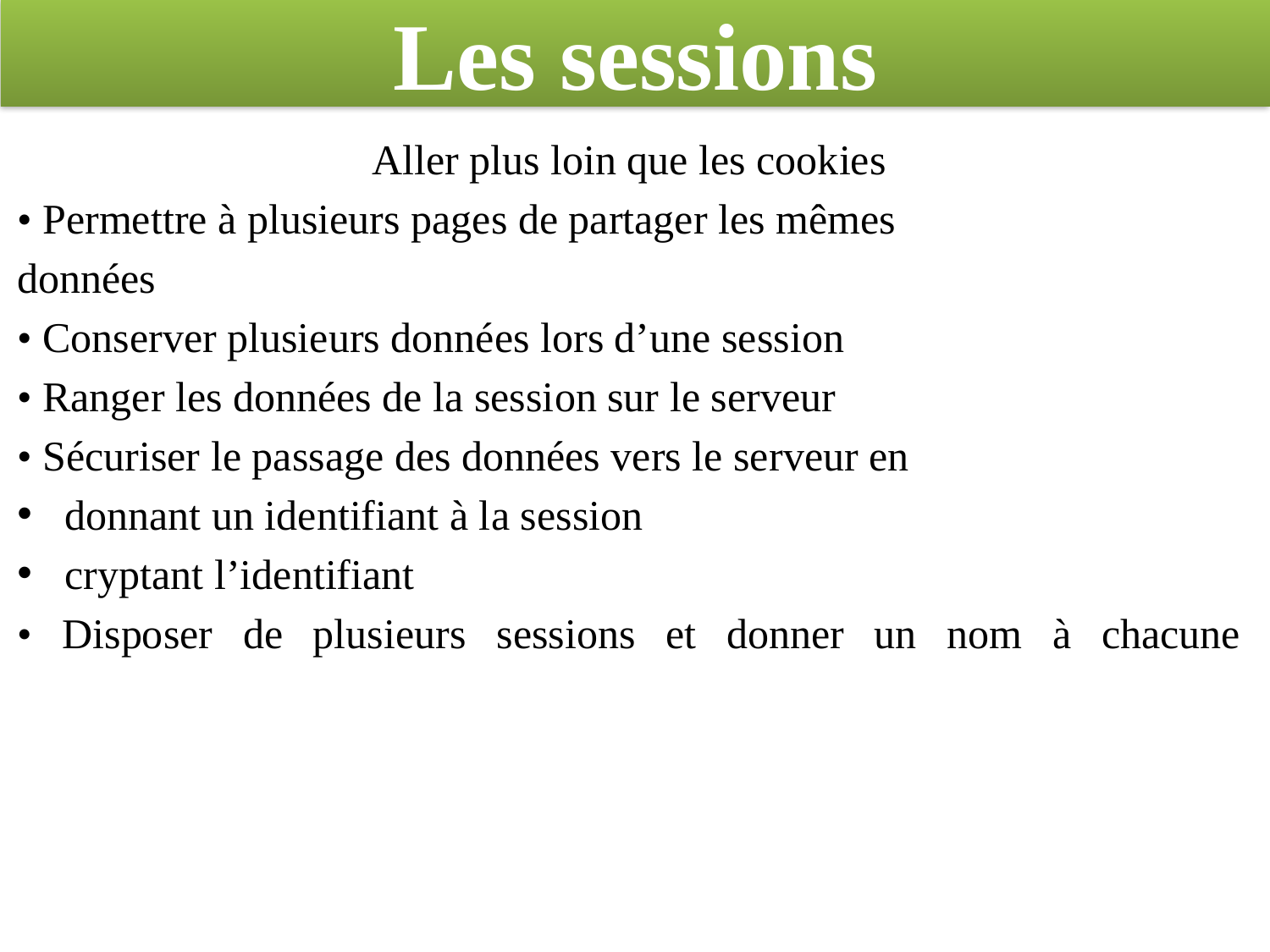

# Les sessions
Aller plus loin que les cookies
• Permettre à plusieurs pages de partager les mêmes
données
• Conserver plusieurs données lors d’une session
• Ranger les données de la session sur le serveur
• Sécuriser le passage des données vers le serveur en
donnant un identifiant à la session
cryptant l’identifiant
• Disposer de plusieurs sessions et donner un nom à chacune